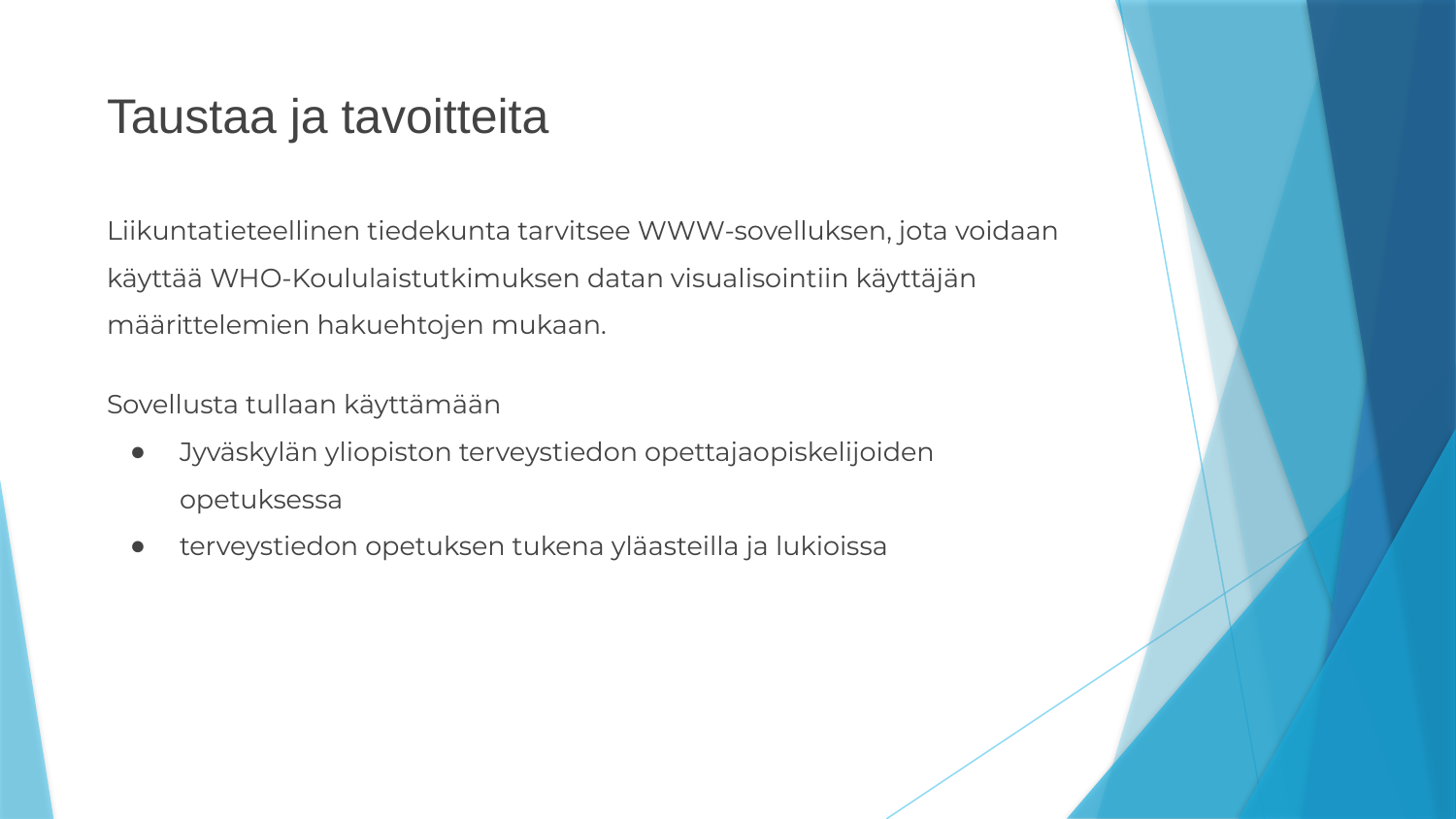

# Taustaa ja tavoitteita
Liikuntatieteellinen tiedekunta tarvitsee WWW-sovelluksen, jota voidaan käyttää WHO-Koululaistutkimuksen datan visualisointiin käyttäjän määrittelemien hakuehtojen mukaan.
Sovellusta tullaan käyttämään
Jyväskylän yliopiston terveystiedon opettajaopiskelijoiden opetuksessa
terveystiedon opetuksen tukena yläasteilla ja lukioissa